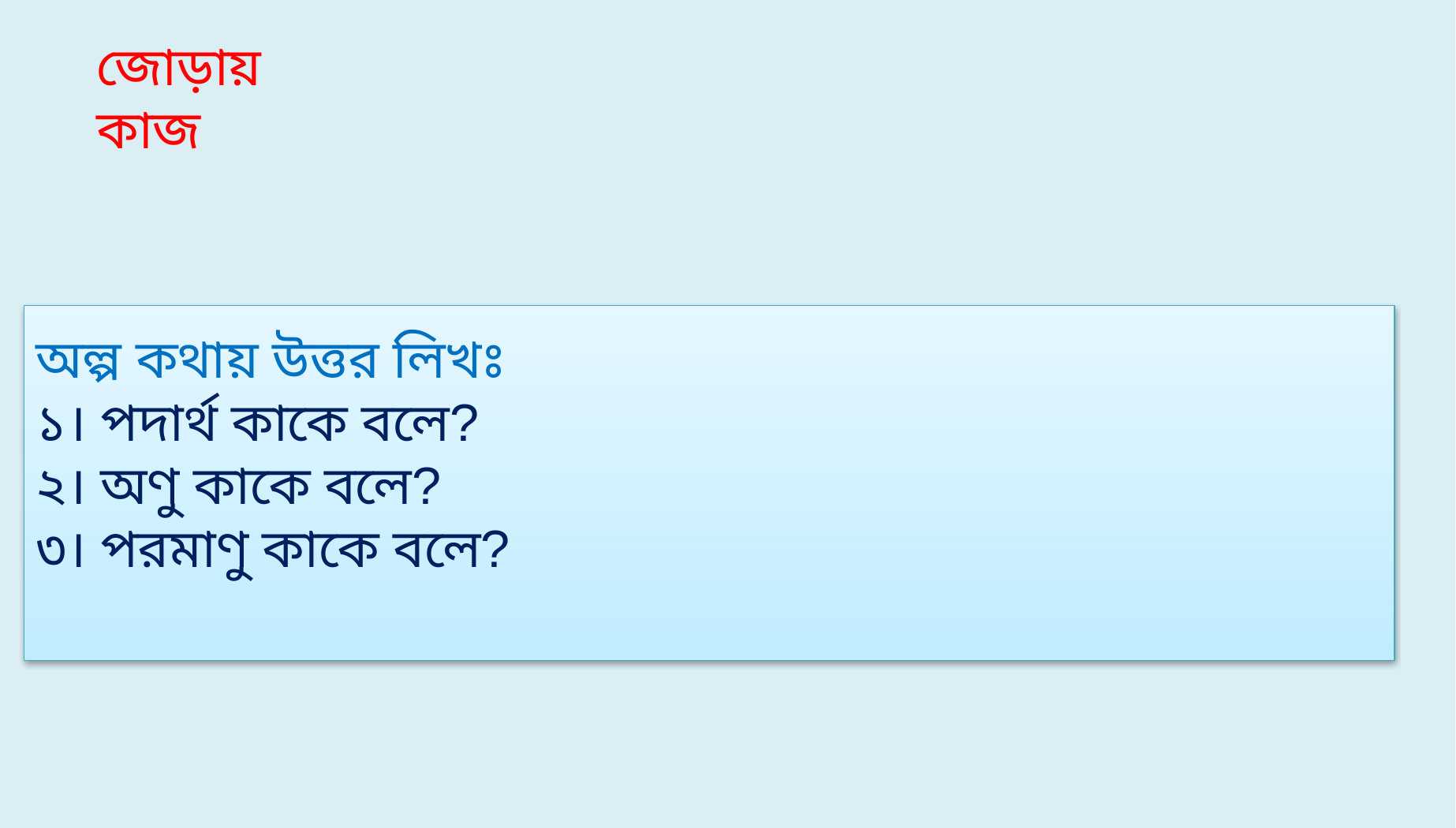

জোড়ায়  কাজ
অল্প কথায় উত্তর লিখঃ
১। পদার্থ কাকে বলে?
২। অণু কাকে বলে?
৩। পরমাণু কাকে বলে?